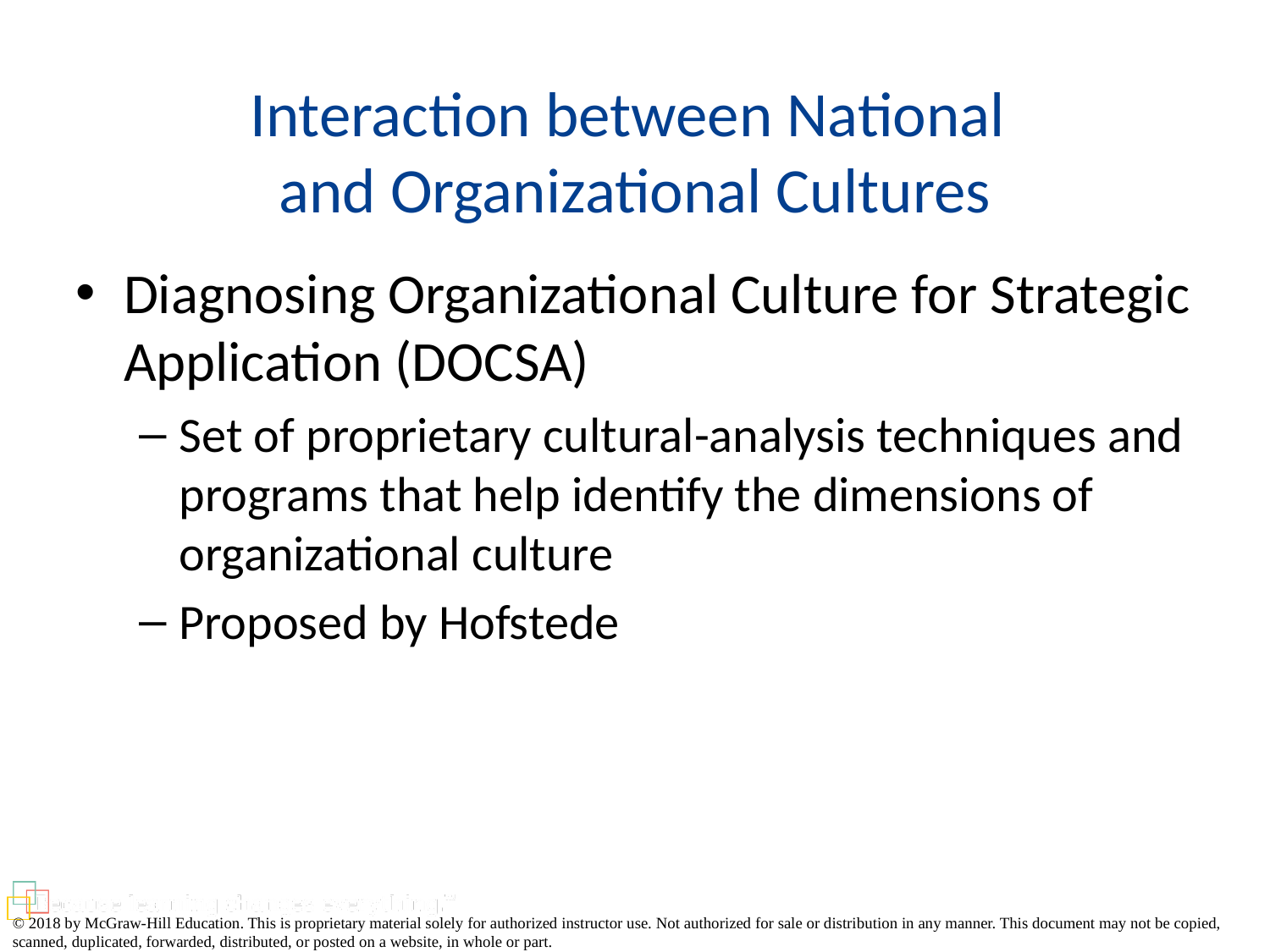

# Interaction between National and Organizational Cultures
Diagnosing Organizational Culture for Strategic Application (DOCSA)
Set of proprietary cultural-analysis techniques and programs that help identify the dimensions of organizational culture
Proposed by Hofstede